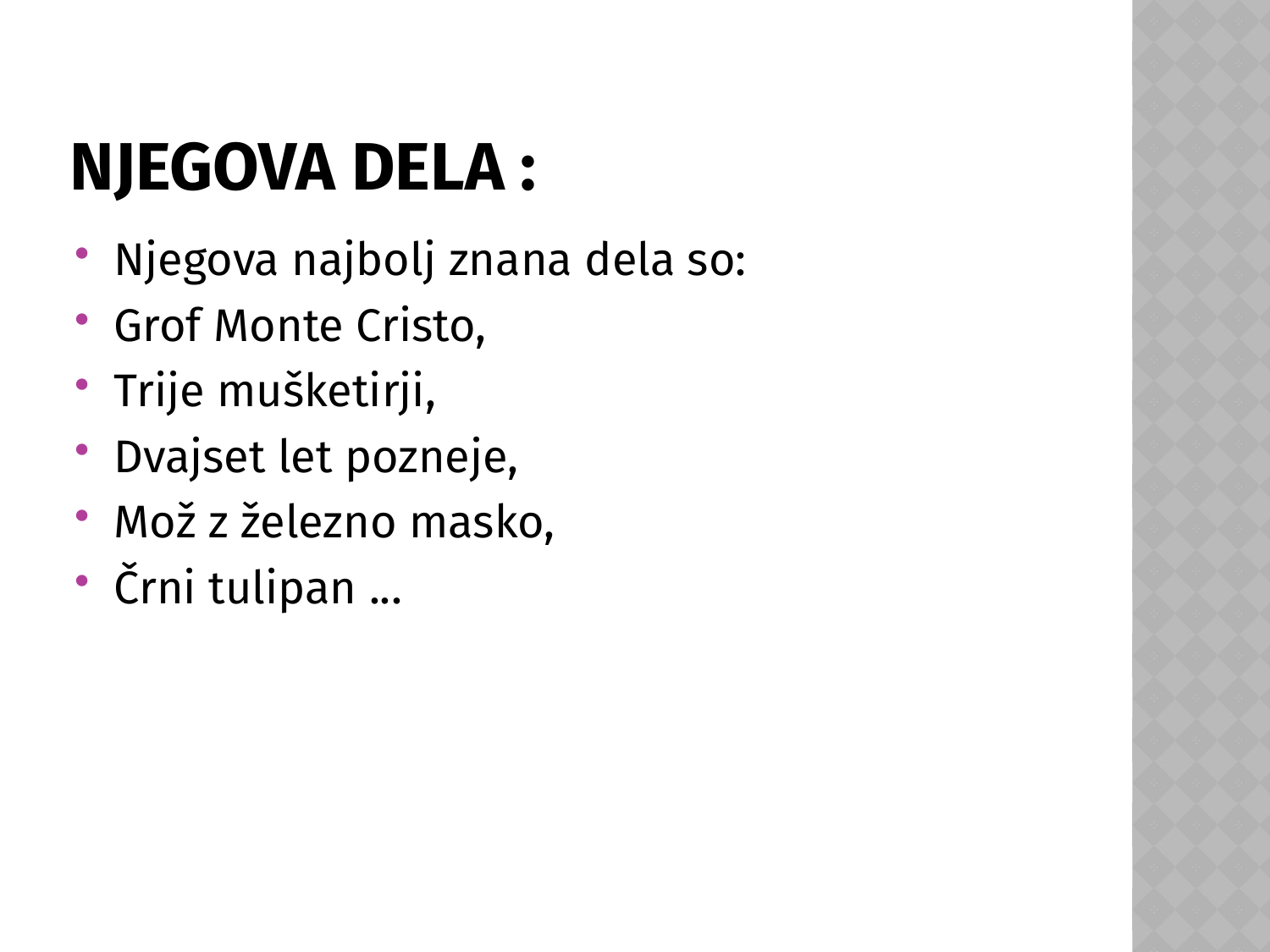

# Njegova dela :
Njegova najbolj znana dela so:
Grof Monte Cristo,
Trije mušketirji,
Dvajset let pozneje,
Mož z železno masko,
Črni tulipan ...